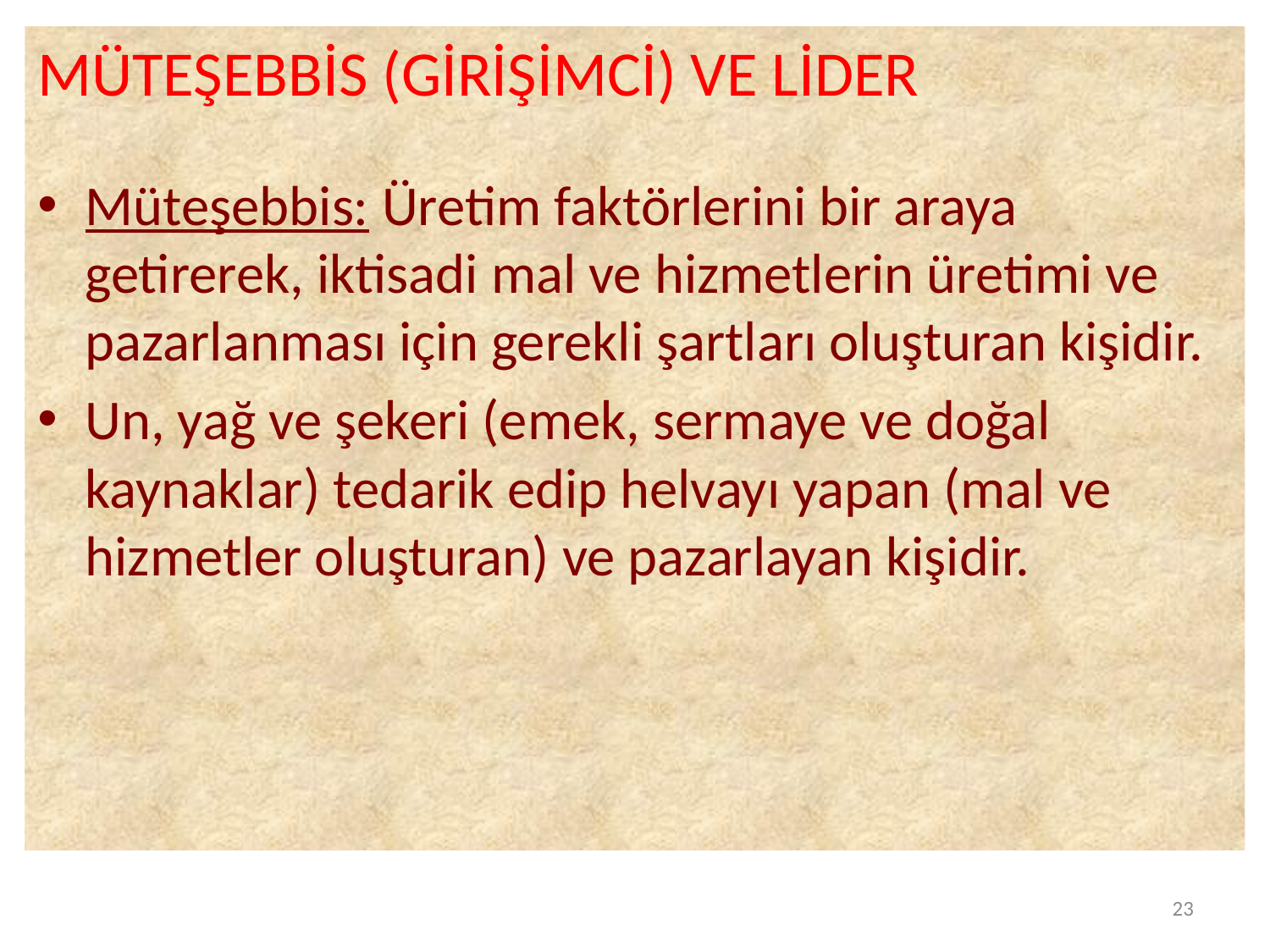

MÜTEŞEBBİS (GİRİŞİMCİ) VE LİDER

Müteşebbis: Üretim faktörlerini bir araya getirerek, iktisadi mal ve hizmetlerin üretimi ve pazarlanması için gerekli şartları oluşturan kişidir.
Un, yağ ve şekeri (emek, sermaye ve doğal kaynaklar) tedarik edip helvayı yapan (mal ve hizmetler oluşturan) ve pazarlayan kişidir.
23